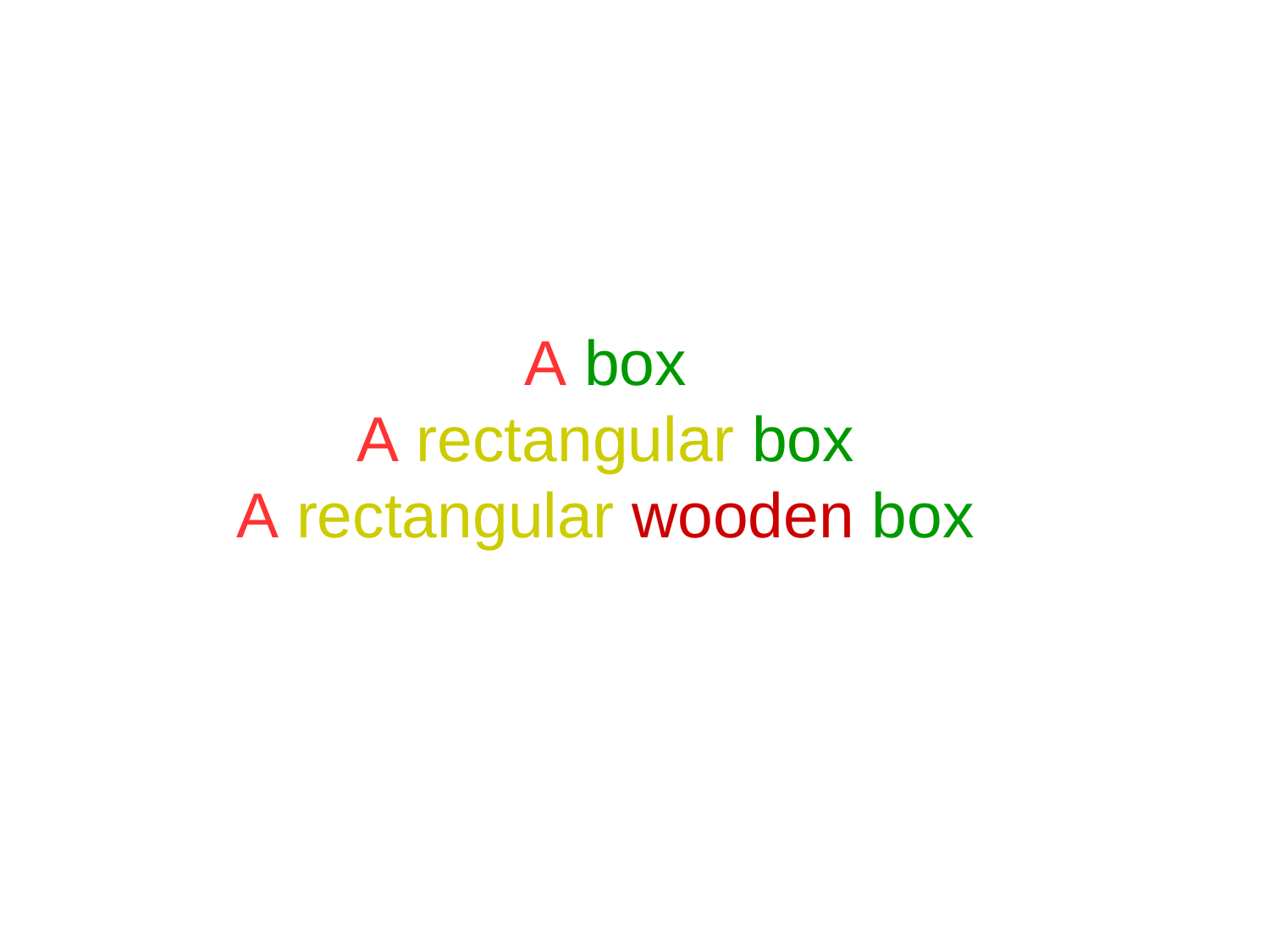

A box
A rectangular box
A rectangular wooden box